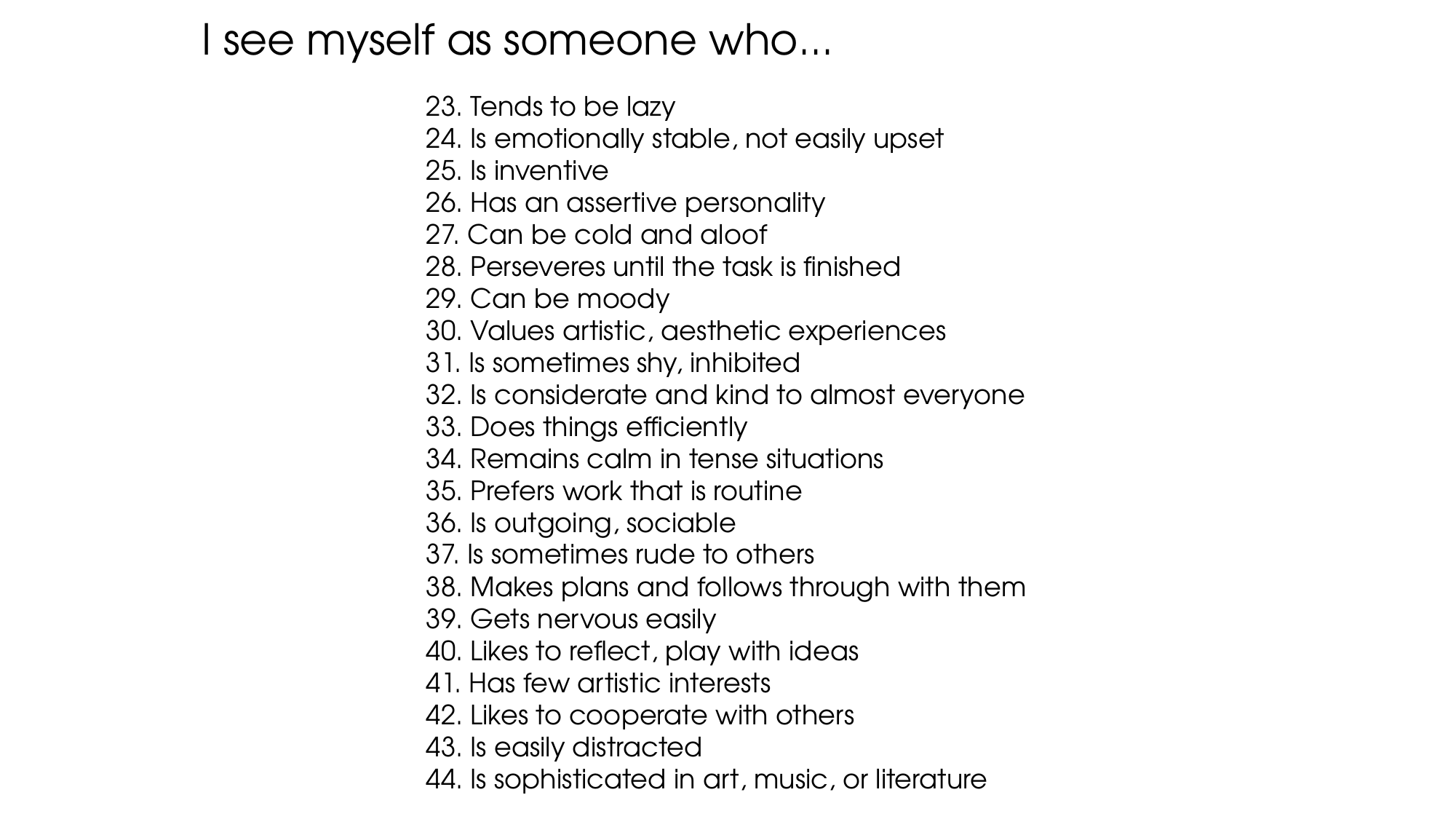

I see myself as someone who...
23. Tends to be lazy
24. Is emotionally stable, not easily upset
25. Is inventive
26. Has an assertive personality
27. Can be cold and aloof
28. Perseveres until the task is finished
29. Can be moody
30. Values artistic, aesthetic experiences
31. Is sometimes shy, inhibited
32. Is considerate and kind to almost everyone
33. Does things efficiently
34. Remains calm in tense situations
35. Prefers work that is routine
36. Is outgoing, sociable
37. Is sometimes rude to others
38. Makes plans and follows through with them
39. Gets nervous easily
40. Likes to reflect, play with ideas
41. Has few artistic interests
42. Likes to cooperate with others
43. Is easily distracted
44. Is sophisticated in art, music, or literature